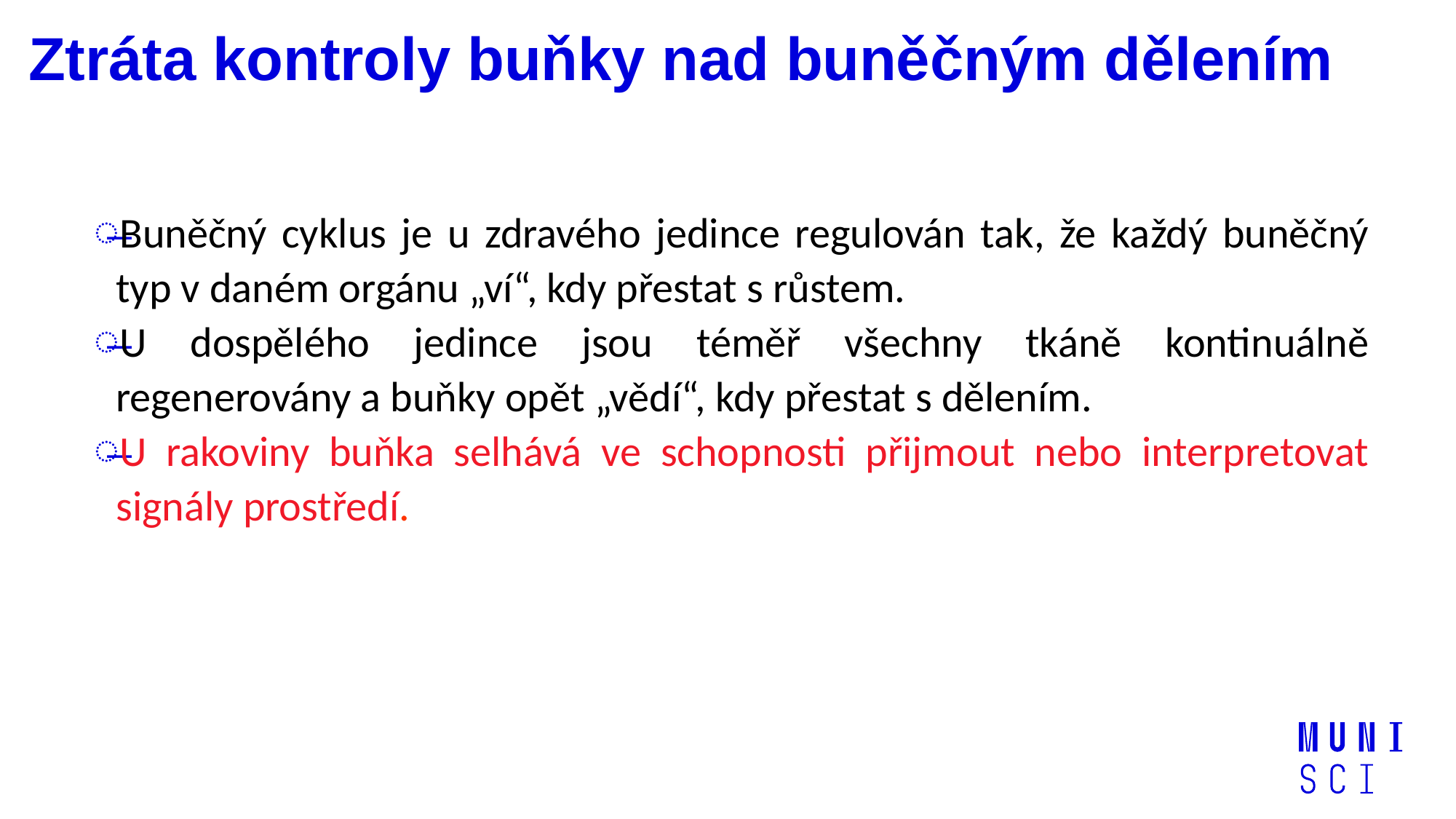

Ztráta kontroly buňky nad buněčným dělením
Buněčný cyklus je u zdravého jedince regulován tak, že každý buněčný typ v daném orgánu „ví“, kdy přestat s růstem.
U dospělého jedince jsou téměř všechny tkáně kontinuálně regenerovány a buňky opět „vědí“, kdy přestat s dělením.
U rakoviny buňka selhává ve schopnosti přijmout nebo interpretovat signály prostředí.